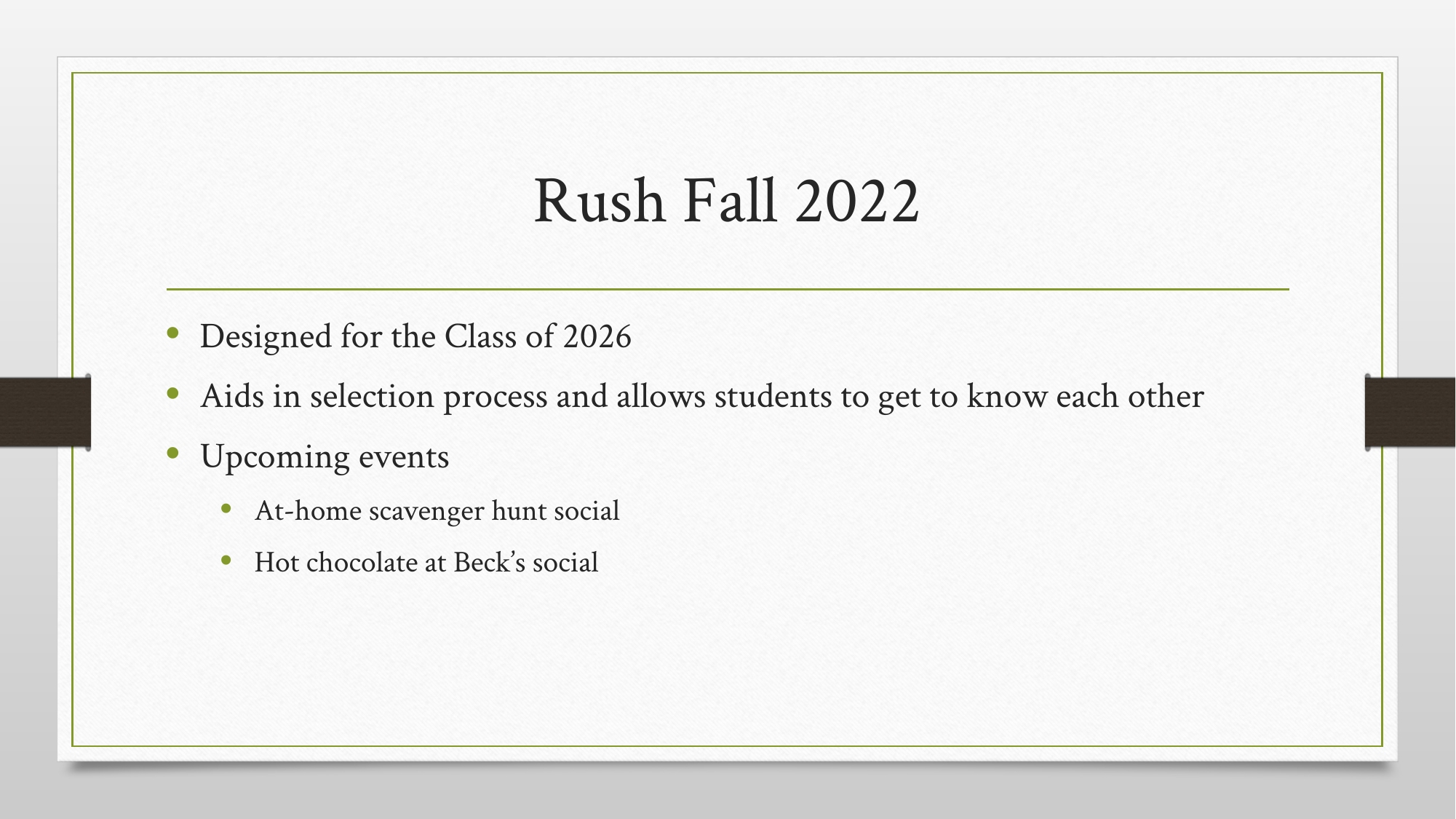

# Rush Fall 2022
Designed for the Class of 2026
Aids in selection process and allows students to get to know each other
Upcoming events
At-home scavenger hunt social
Hot chocolate at Beck’s social